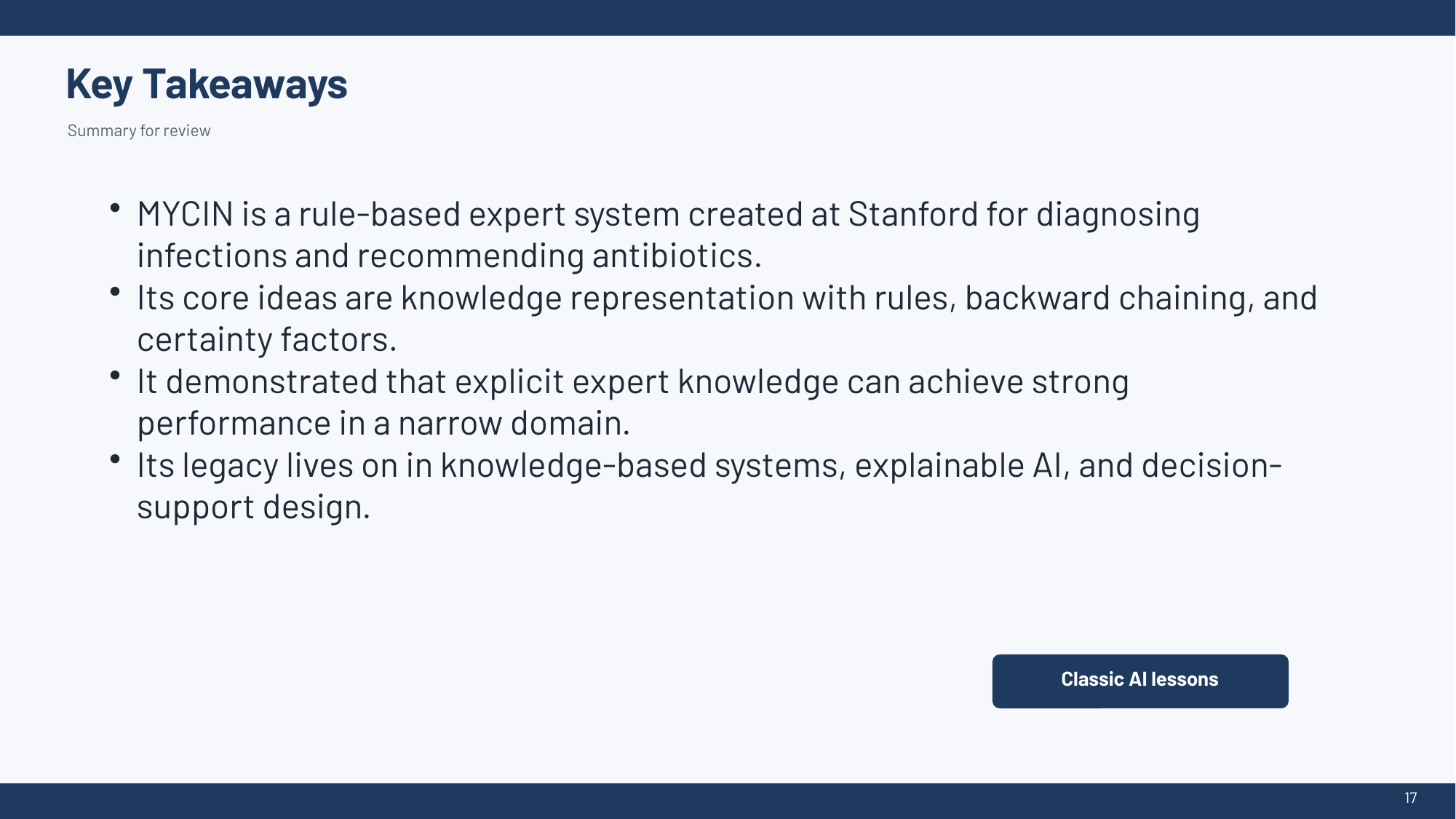

Key Takeaways
Summary for review
MYCIN is a rule-based expert system created at Stanford for diagnosing infections and recommending antibiotics.
Its core ideas are knowledge representation with rules, backward chaining, and certainty factors.
It demonstrated that explicit expert knowledge can achieve strong performance in a narrow domain.
Its legacy lives on in knowledge-based systems, explainable AI, and decision-support design.

Classic AI lessons
17